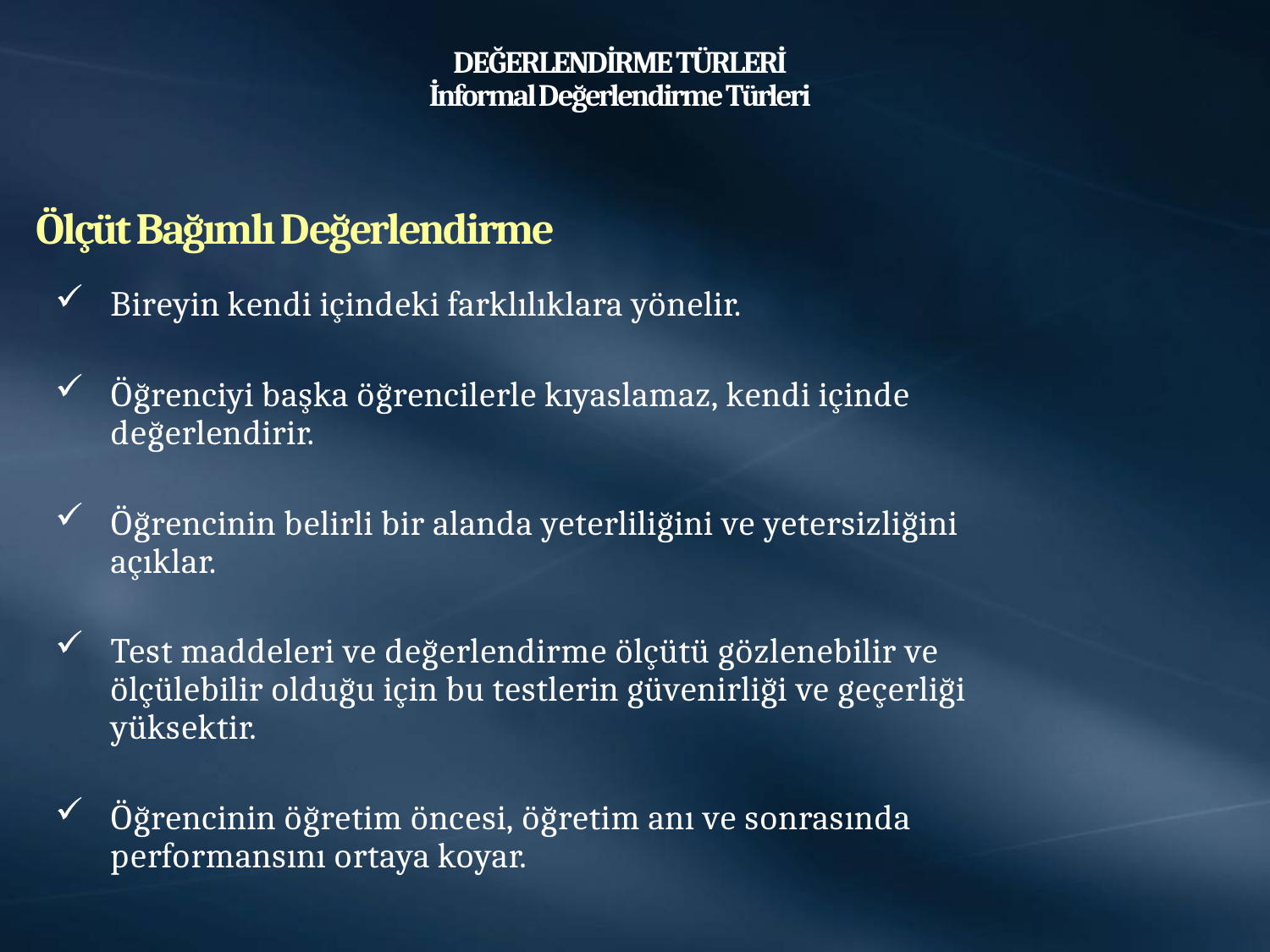

# DEĞERLENDİRME TÜRLERİ İnformal Değerlendirme Türleri
Ölçüt Bağımlı Değerlendirme

Bireyin kendi içindeki farklılıklara yönelir.

Öğrenciyi başka öğrencilerle kıyaslamaz, kendi içinde değerlendirir.

Öğrencinin belirli bir alanda yeterliliğini ve yetersizliğini açıklar.

Test maddeleri ve değerlendirme ölçütü gözlenebilir ve ölçülebilir olduğu için bu testlerin güvenirliği ve geçerliği yüksektir.

Öğrencinin öğretim öncesi, öğretim anı ve sonrasında performansını ortaya koyar.